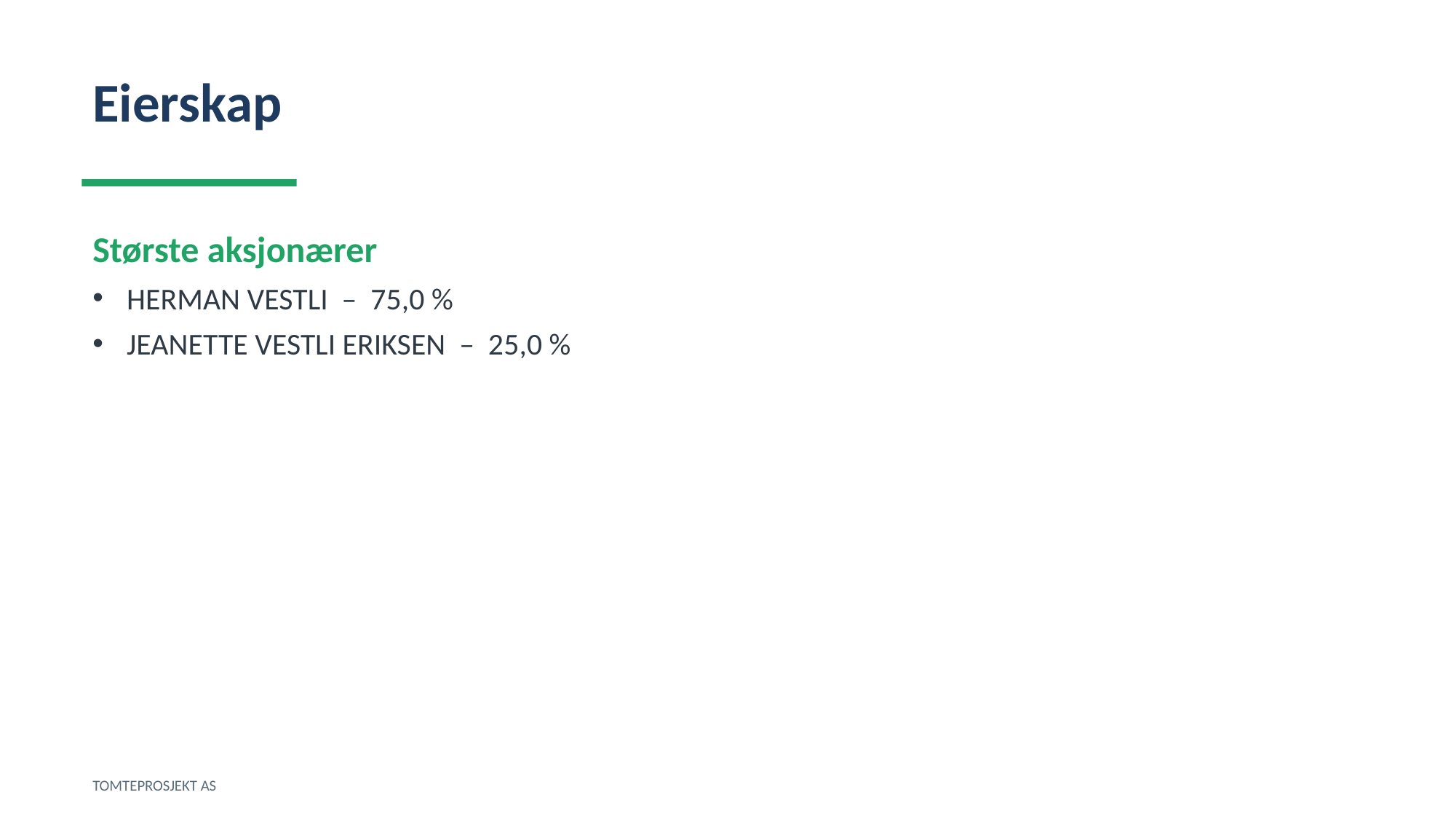

Eierskap

Største aksjonærer
HERMAN VESTLI  –  75,0 %
JEANETTE VESTLI ERIKSEN  –  25,0 %
TOMTEPROSJEKT AS